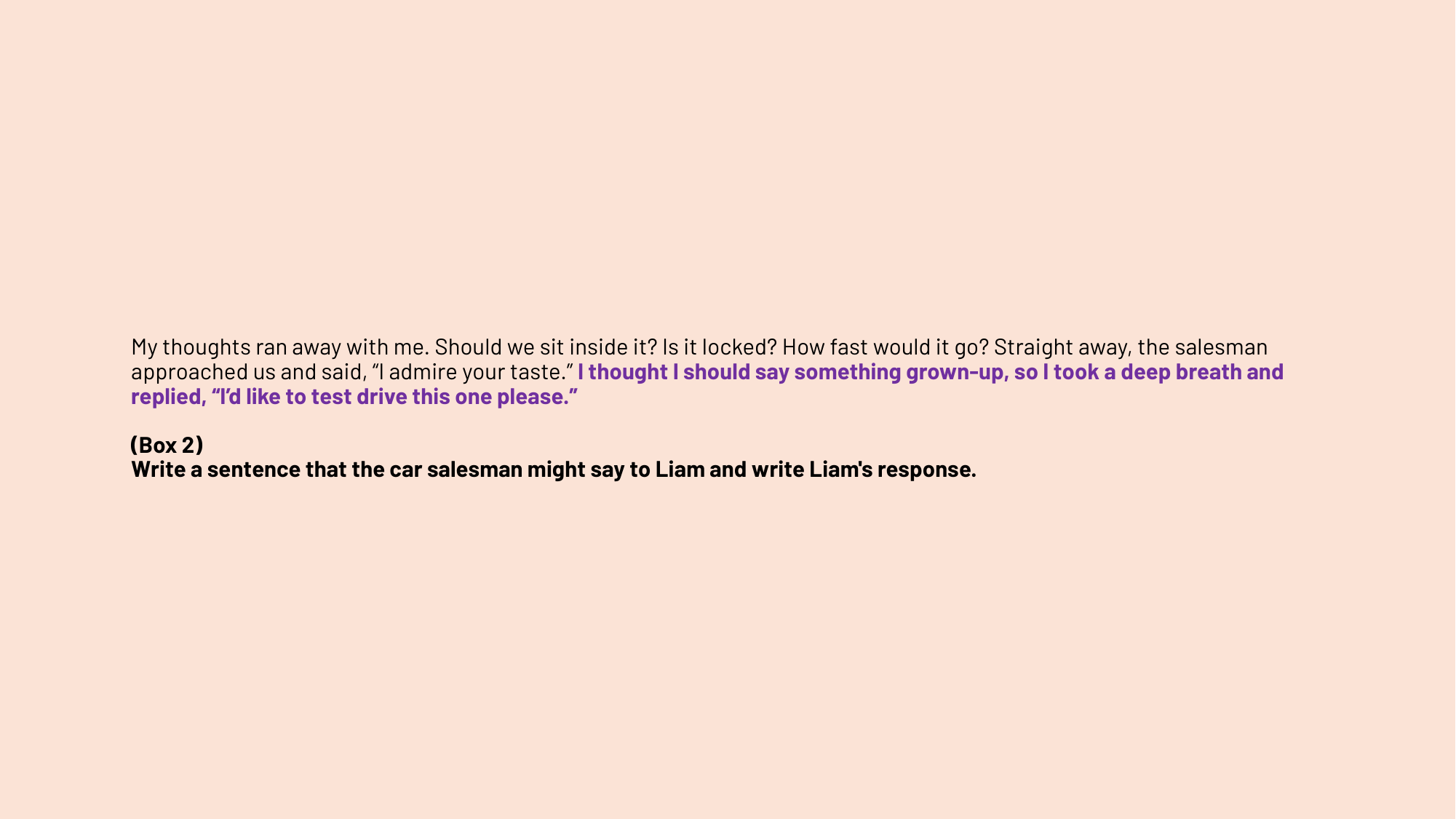

# My thoughts ran away with me. Should we sit inside it? Is it locked? How fast would it go? Straight away, the salesman approached us and said, “I admire your taste.” I thought I should say something grown-up, so I took a deep breath and replied, “I’d like to test drive this one please.” (Box 2) Write a sentence that the car salesman might say to Liam and write Liam's response.